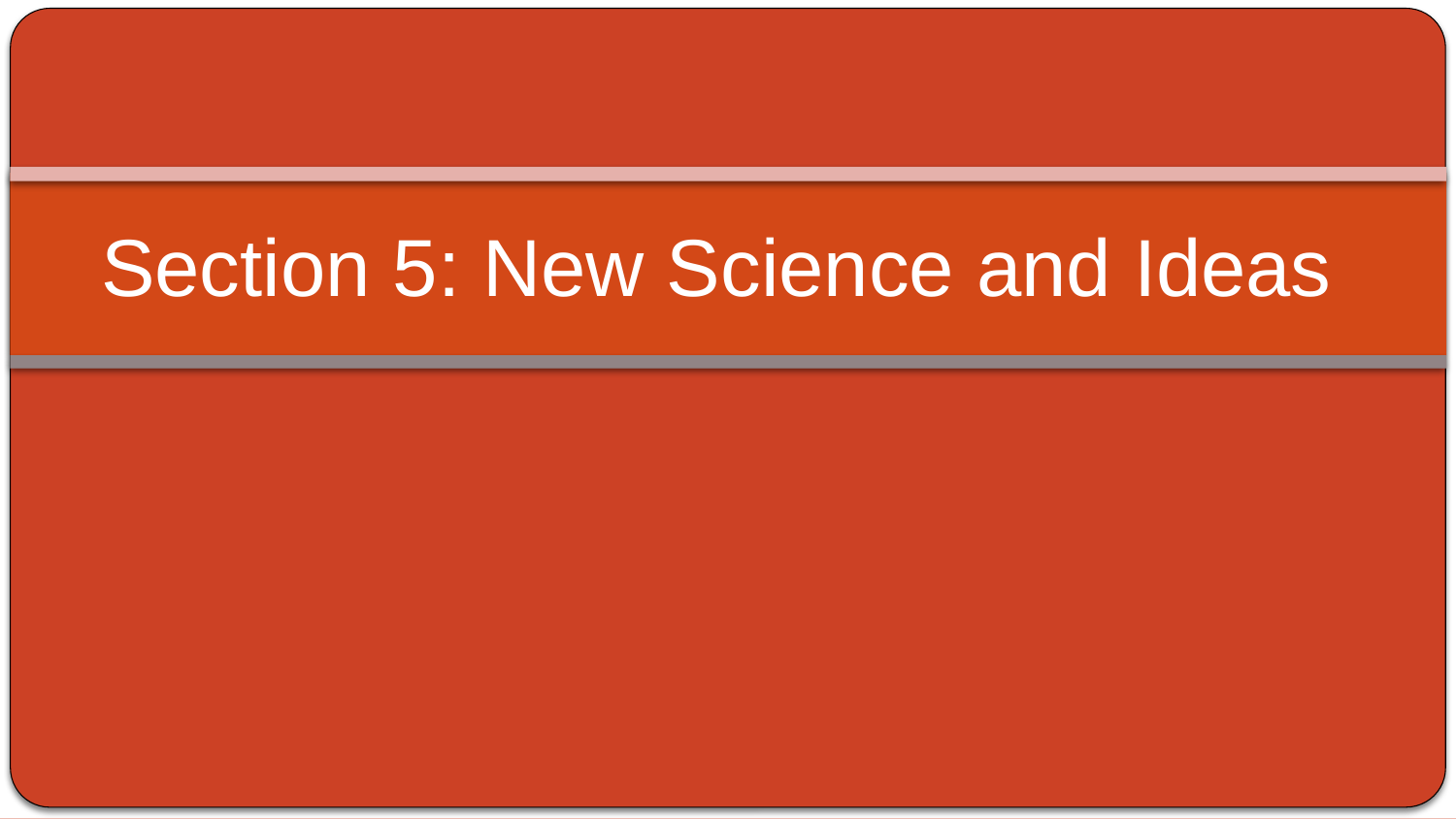

# Section 5: New Science and Ideas